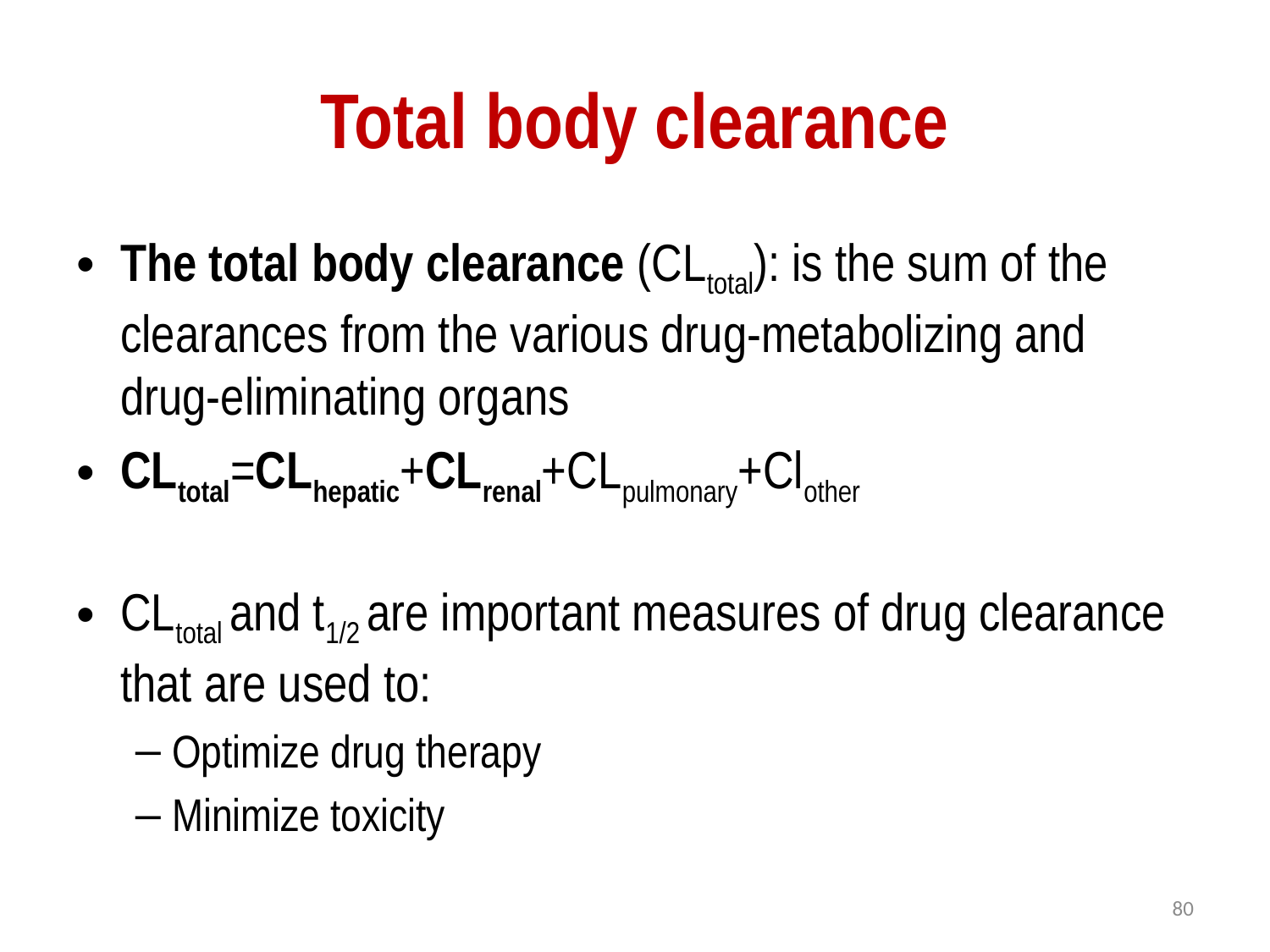

# Total body clearance
The total body clearance (CLtotal): is the sum of the clearances from the various drug-metabolizing and drug-eliminating organs
CLtotal=CLhepatic+CLrenal+CLpulmonary+Clother

CLtotal and t1/2 are important measures of drug clearance that are used to:
Optimize drug therapy
Minimize toxicity

80